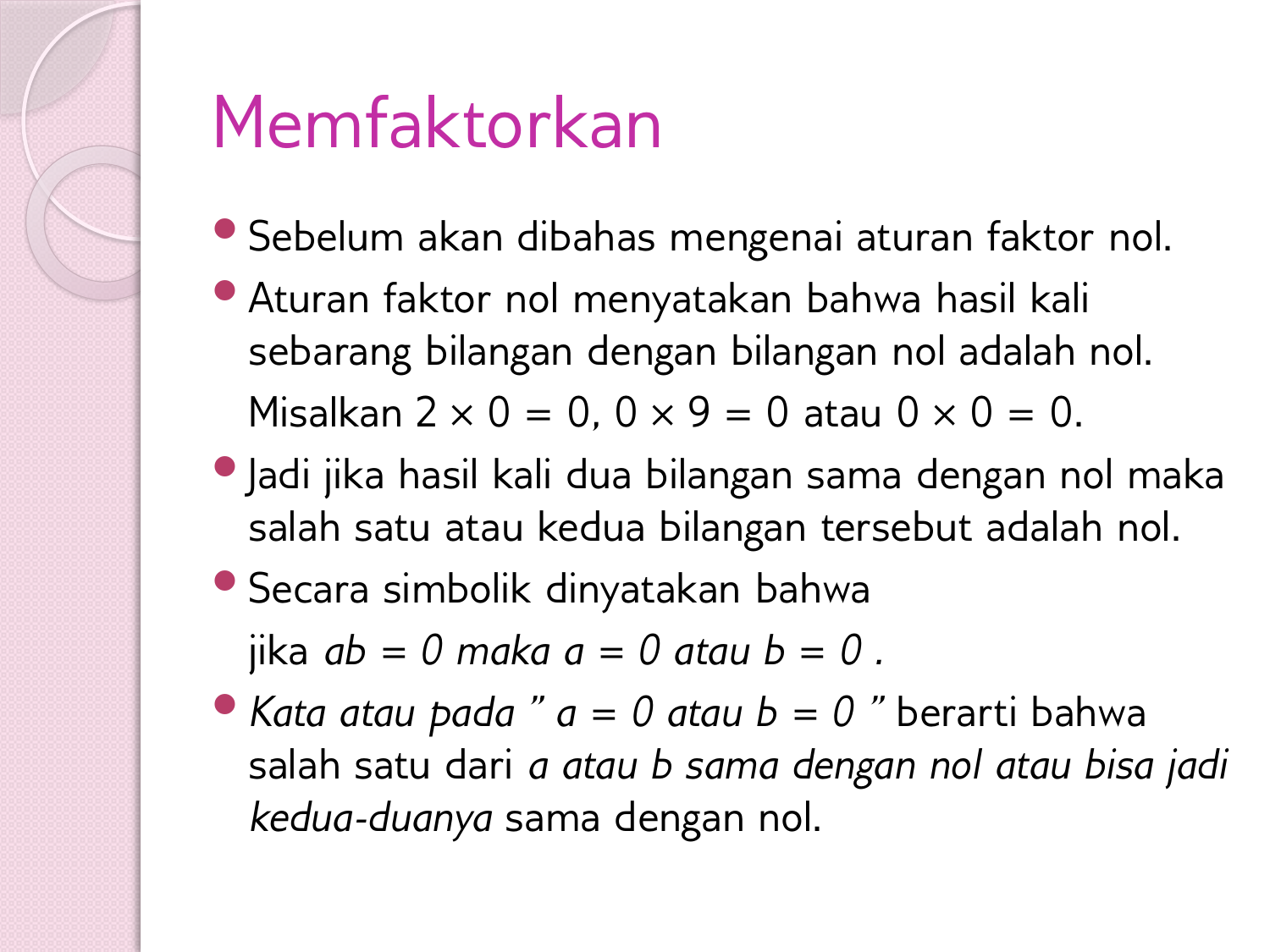

# Memfaktorkan
Sebelum akan dibahas mengenai aturan faktor nol.
Aturan faktor nol menyatakan bahwa hasil kali sebarang bilangan dengan bilangan nol adalah nol.
	Misalkan 2 × 0 = 0, 0 × 9 = 0 atau 0 × 0 = 0.
Jadi jika hasil kali dua bilangan sama dengan nol maka salah satu atau kedua bilangan tersebut adalah nol.
Secara simbolik dinyatakan bahwa
	jika ab = 0 maka a = 0 atau b = 0 .
Kata atau pada ” a = 0 atau b = 0 ” berarti bahwa salah satu dari a atau b sama dengan nol atau bisa jadi kedua-duanya sama dengan nol.